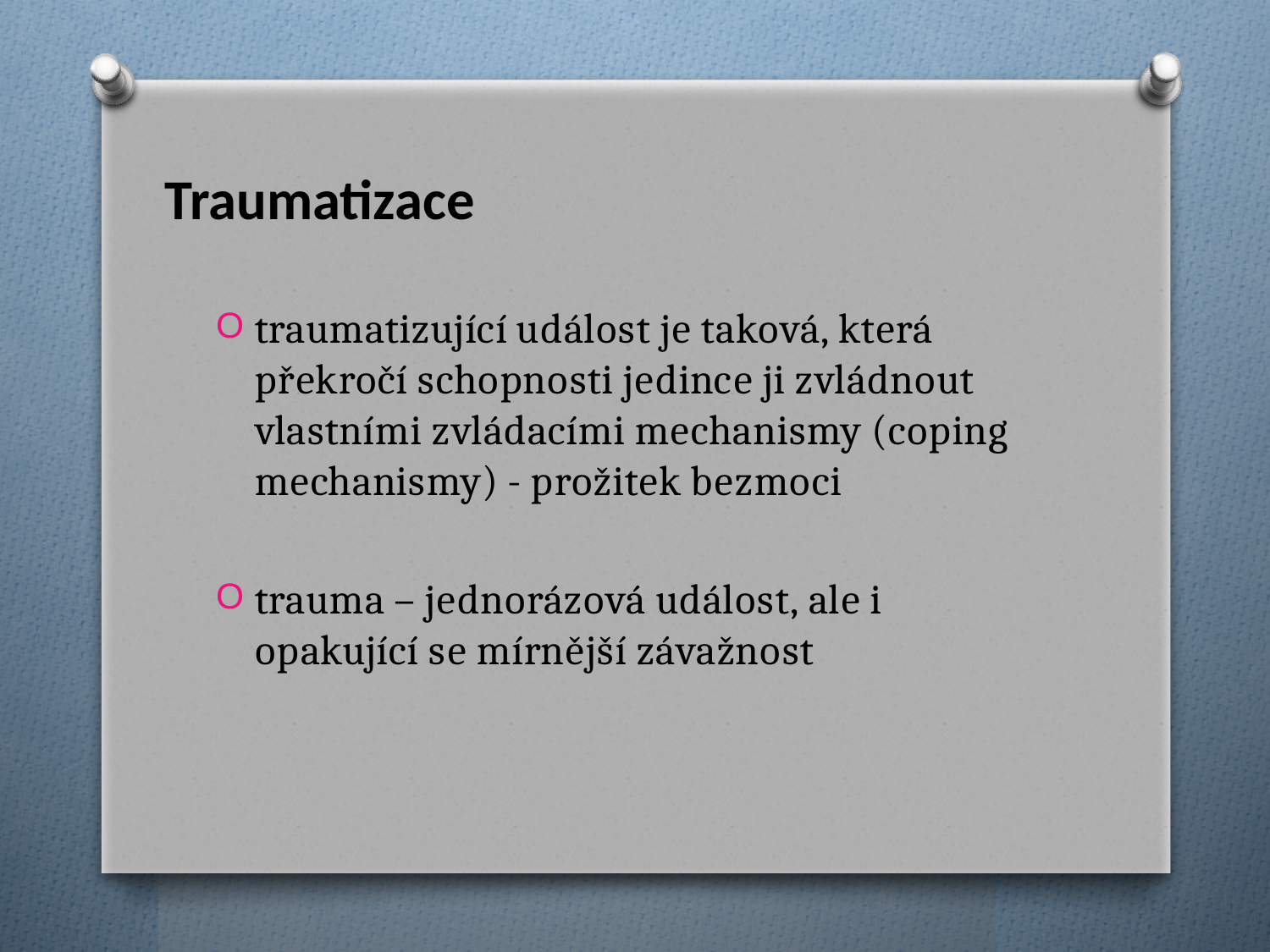

# Traumatizace
traumatizující událost je taková, která překročí schopnosti jedince ji zvládnout vlastními zvládacími mechanismy (coping mechanismy) - prožitek bezmoci

trauma – jednorázová událost, ale i opakující se mírnější závažnost